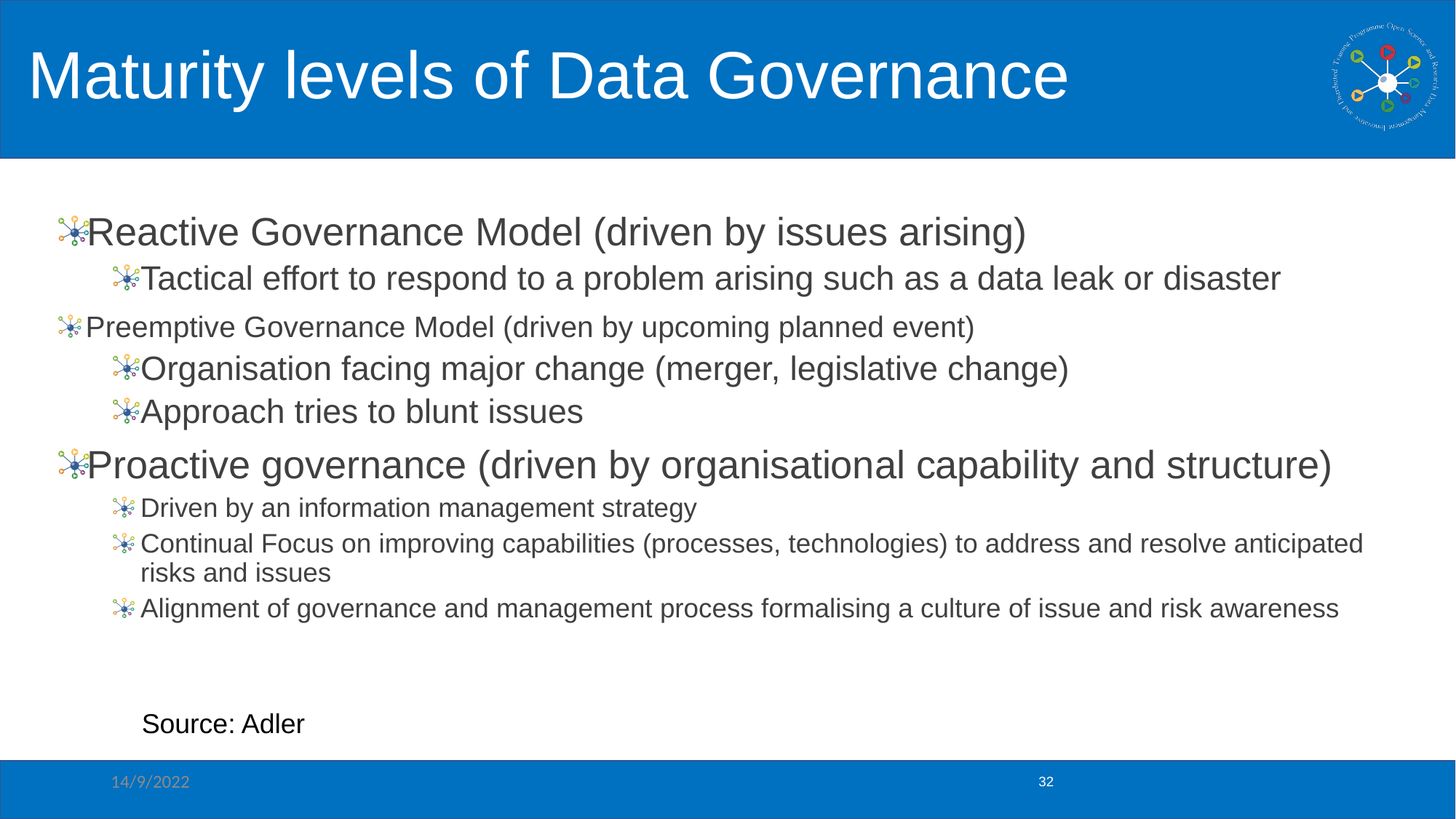

# Maturity levels of Data Governance
Reactive Governance Model (driven by issues arising)
Tactical effort to respond to a problem arising such as a data leak or disaster
Preemptive Governance Model (driven by upcoming planned event)
Organisation facing major change (merger, legislative change)
Approach tries to blunt issues
Proactive governance (driven by organisational capability and structure)
Driven by an information management strategy
Continual Focus on improving capabilities (processes, technologies) to address and resolve anticipated risks and issues
Alignment of governance and management process formalising a culture of issue and risk awareness
Source: Adler
14/9/2022
TrainRDM (Rome) - Data Governance and Management
32